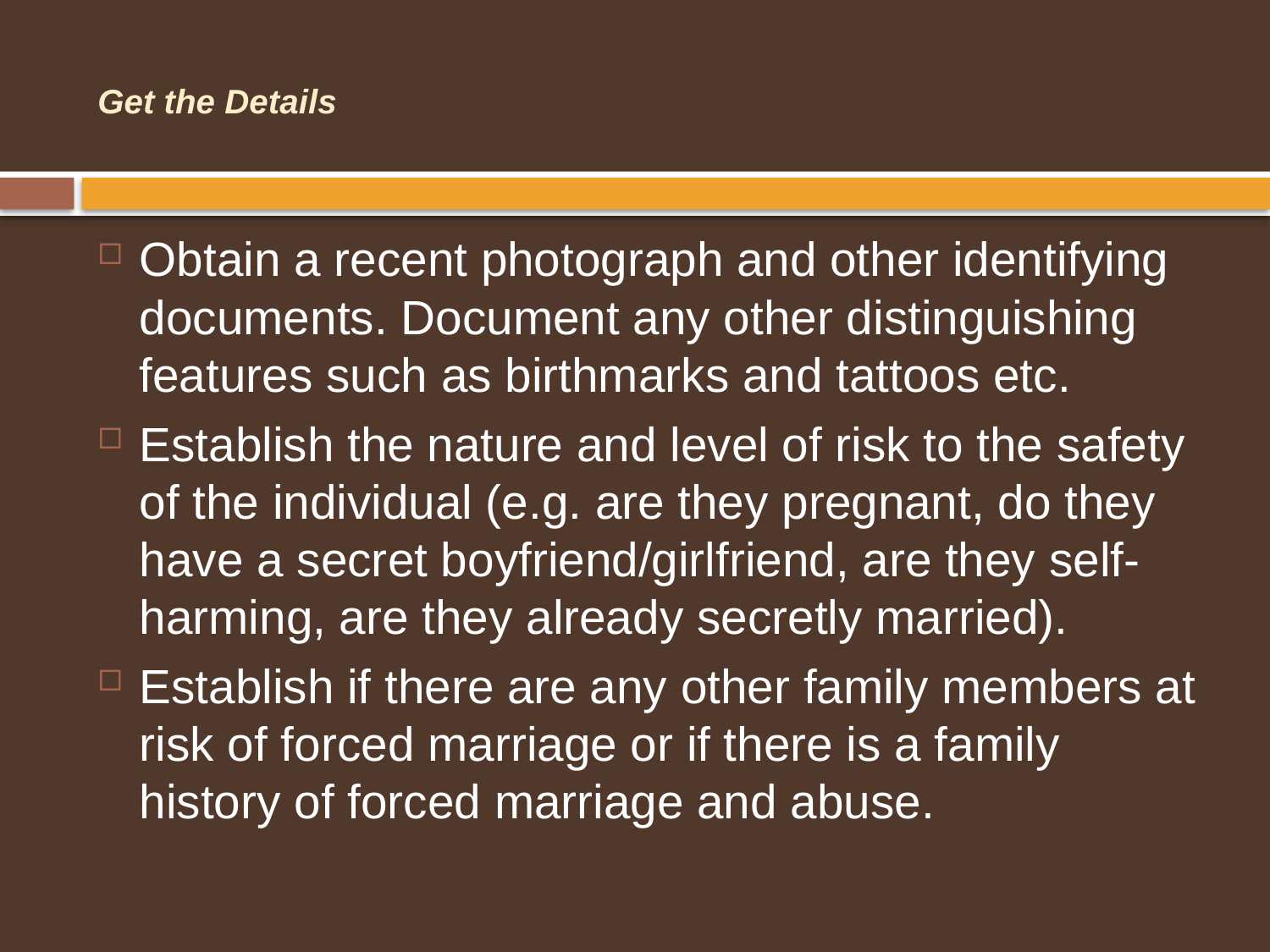

# Get the Details
Obtain a recent photograph and other identifying documents. Document any other distinguishing features such as birthmarks and tattoos etc.
Establish the nature and level of risk to the safety of the individual (e.g. are they pregnant, do they have a secret boyfriend/girlfriend, are they self-harming, are they already secretly married).
Establish if there are any other family members at risk of forced marriage or if there is a family history of forced marriage and abuse.